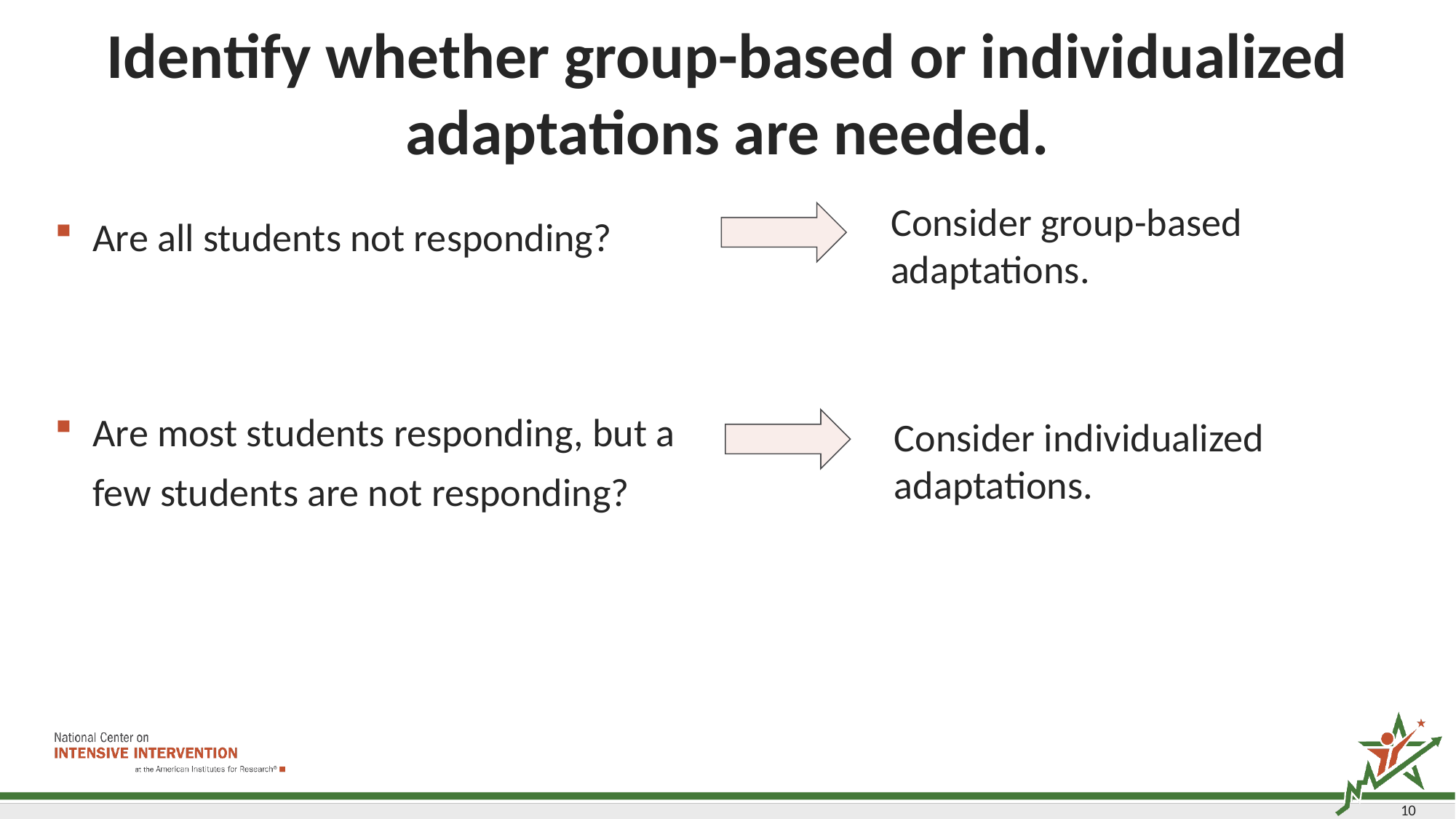

# Identify whether group-based or individualized adaptations are needed.
Consider group-based adaptations.
Are all students not responding?

Are most students responding, but a few students are not responding?

Consider individualized adaptations.

106